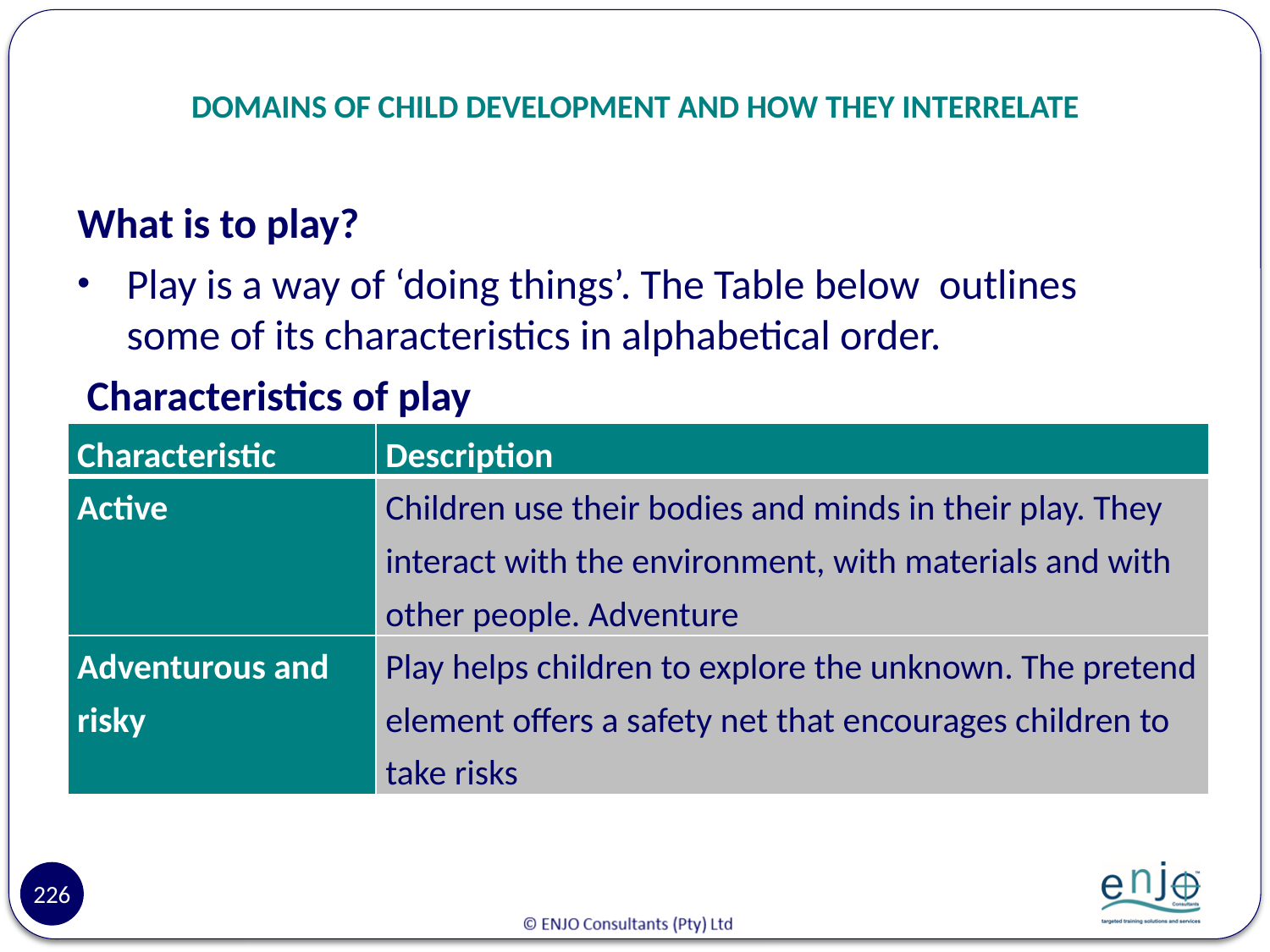

# DOMAINS OF CHILD DEVELOPMENT AND HOW THEY INTERRELATE
What is to play?
Play is a way of ‘doing things’. The Table below  outlines some of its characteristics in alphabetical order.
 Characteristics of play

| Characteristic | Description |
| --- | --- |
| Active | Children use their bodies and minds in their play. They interact with the environment, with materials and with other people. Adventure |
| Adventurous and risky | Play helps children to explore the unknown. The pretend element offers a safety net that encourages children to take risks |
226